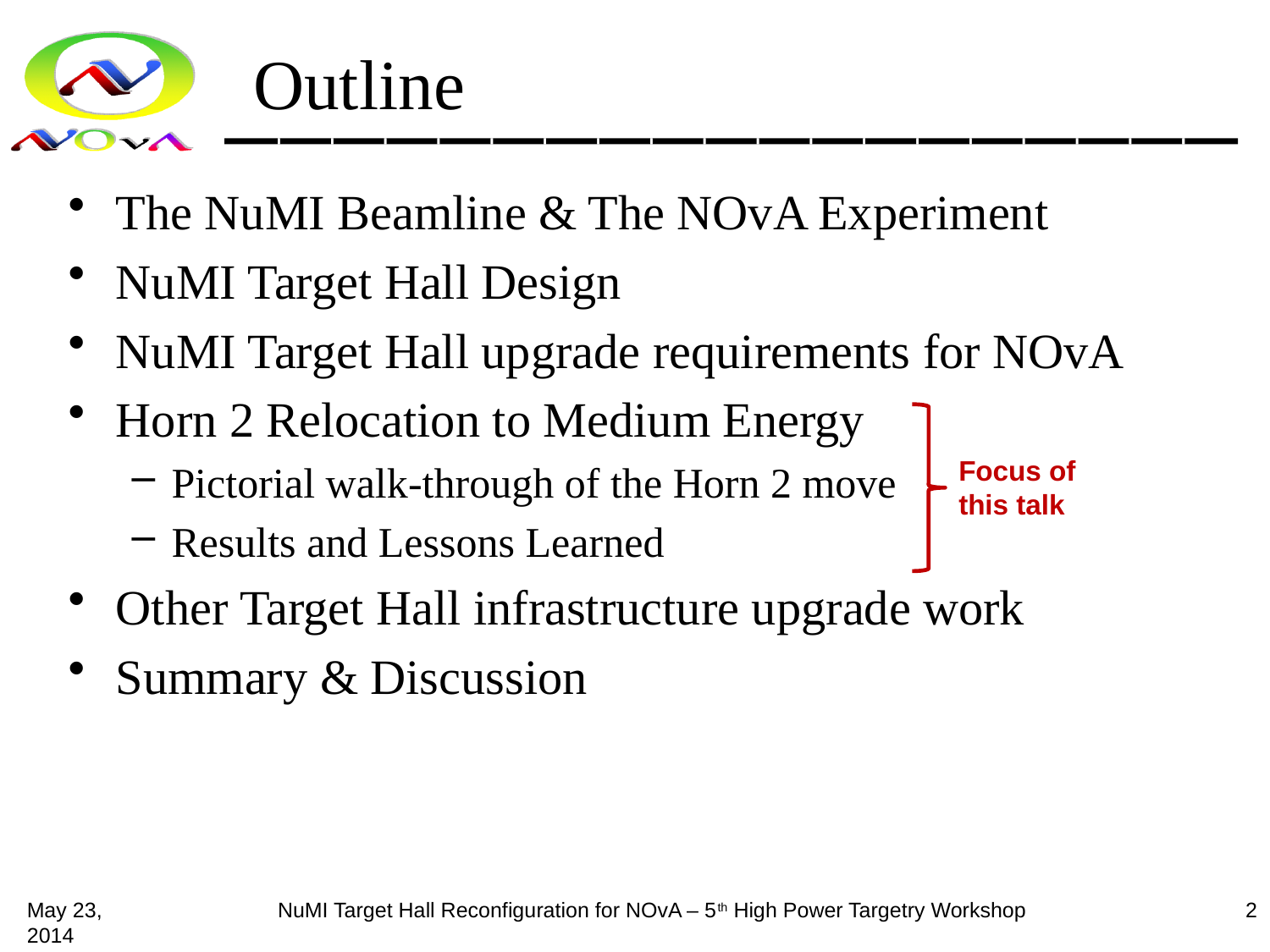

# Outline
The NuMI Beamline & The NOvA Experiment
NuMI Target Hall Design
NuMI Target Hall upgrade requirements for NOvA
Horn 2 Relocation to Medium Energy
Pictorial walk-through of the Horn 2 move
Results and Lessons Learned
Other Target Hall infrastructure upgrade work
Summary & Discussion

Focus of
this talk
May 23, 2014
NuMI Target Hall Reconfiguration for NOvA – 5th High Power Targetry Workshop
2